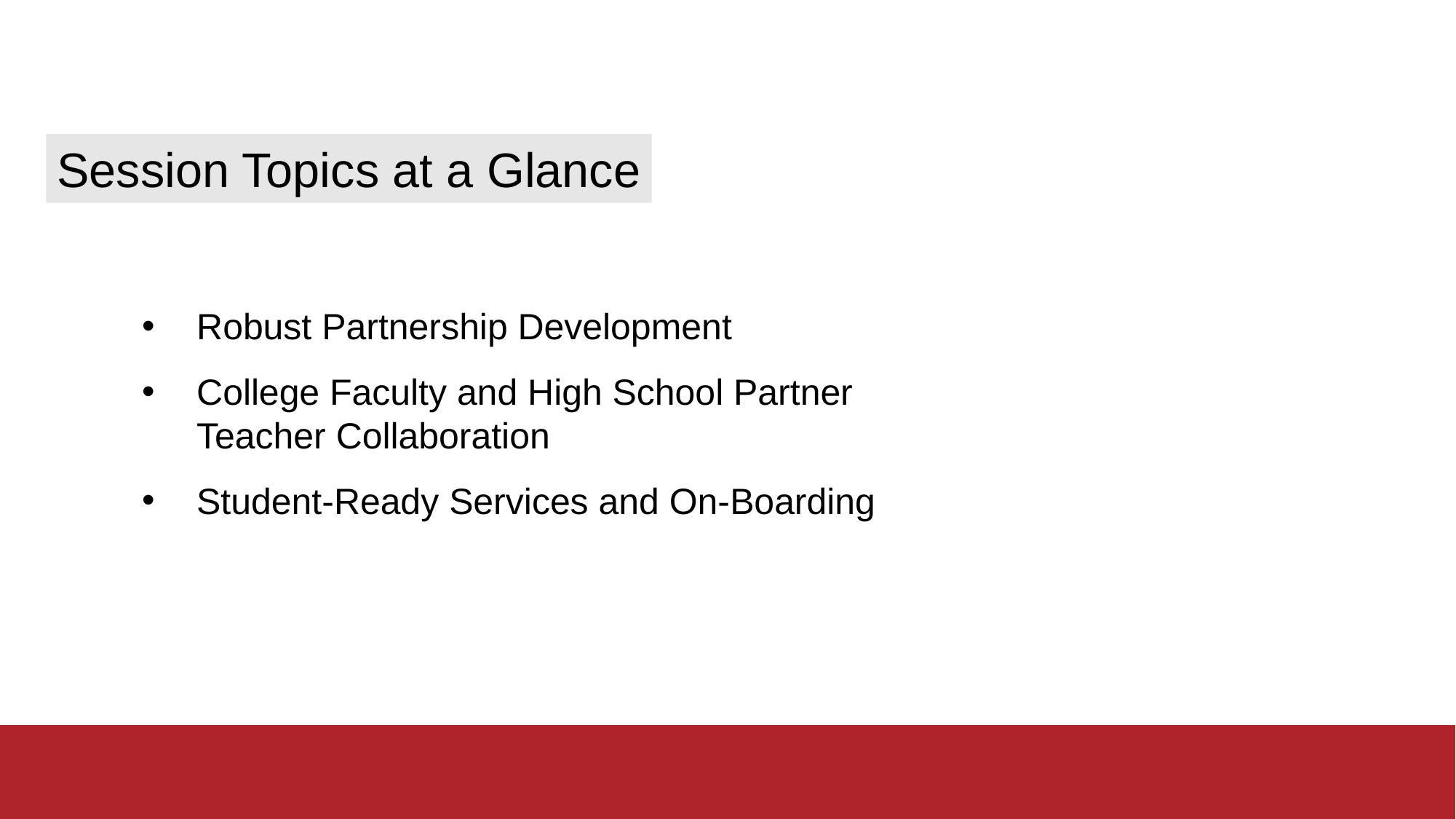

Session Topics at a Glance

Robust Partnership Development

College Faculty and High School Partner Teacher Collaboration

Student-Ready Services and On-Boarding